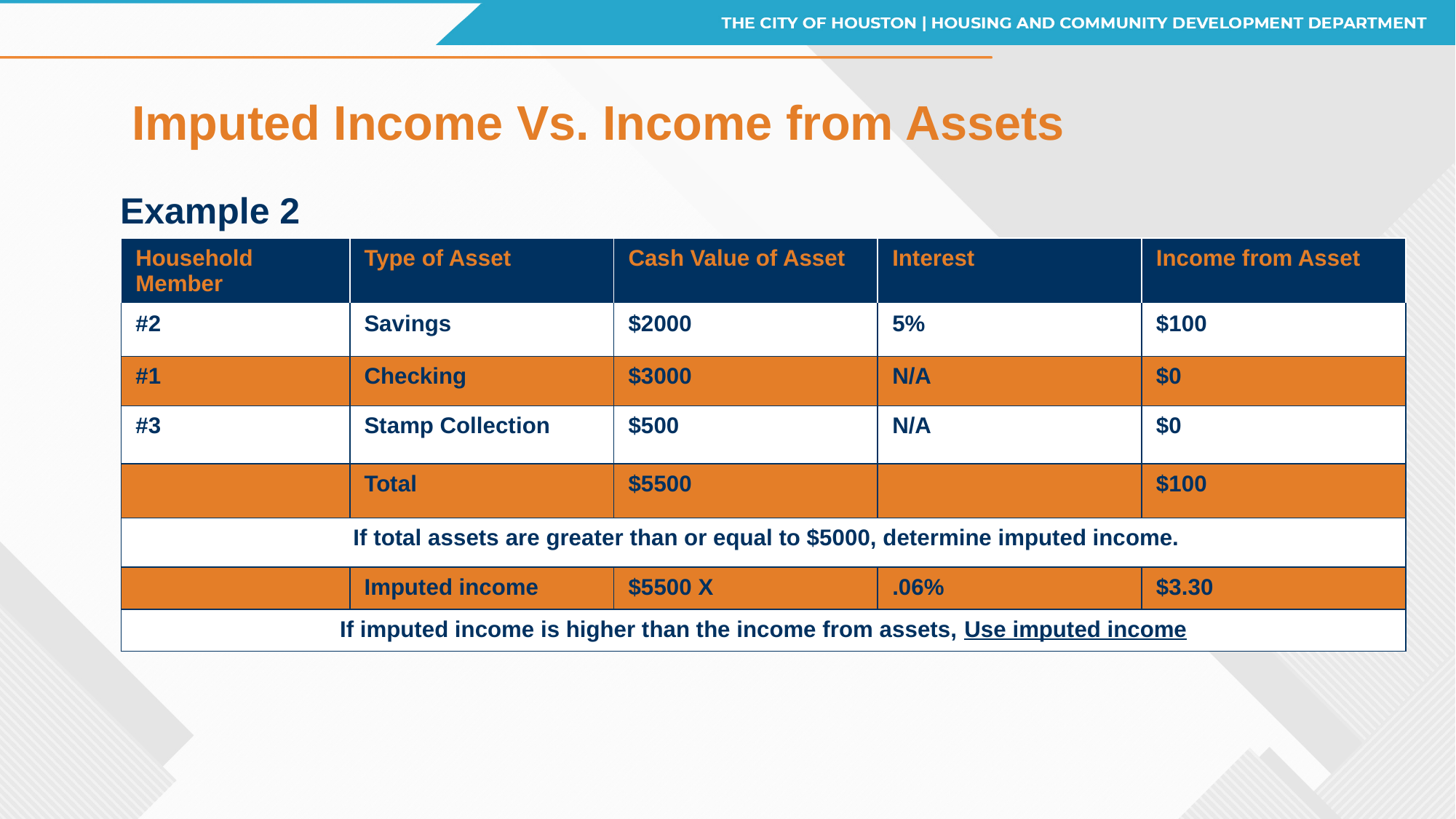

# Imputed Income Vs. Income from Assets
Example 2
| Household Member | Type of Asset | Cash Value of Asset | Interest | Income from Asset |
| --- | --- | --- | --- | --- |
| #2 | Savings | $2000 | 5% | $100 |
| #1 | Checking | $3000 | N/A | $0 |
| #3 | Stamp Collection | $500 | N/A | $0 |
|  | Total | $5500 |  | $100 |
| If total assets are greater than or equal to $5000, determine imputed income. |  |  |  |  |
|  | Imputed income | $5500 X | .06% | $3.30 |
| If imputed income is higher than the income from assets, Use imputed income |  |  |  |  |